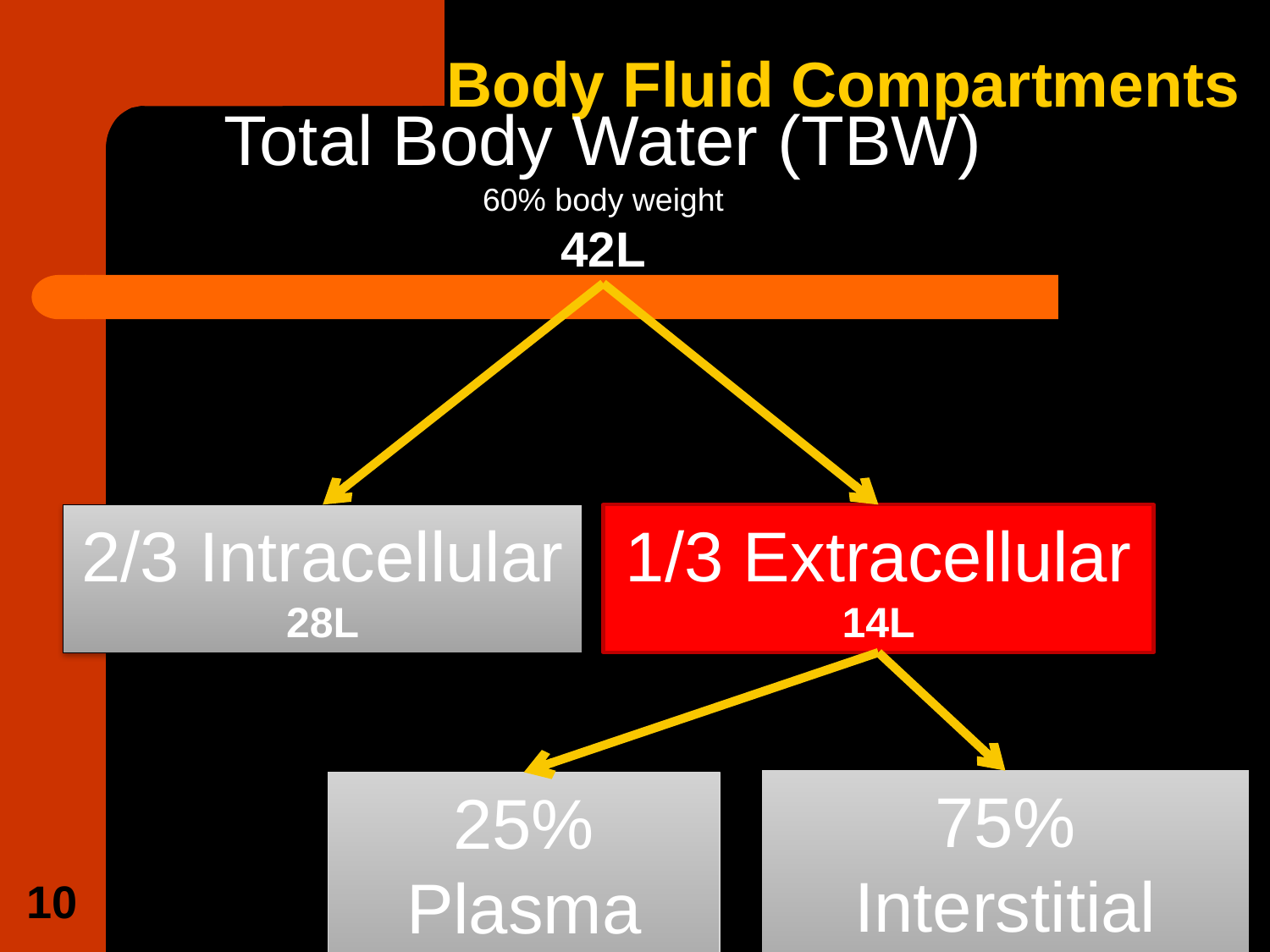

# Body Fluid Compartments
Total Body Water (TBW)
60% body weight
42L
2/3 Intracellular
28L
1/3 Extracellular
14L
75% Interstitial
11L
25% Plasma
3L
10
9/30/2020